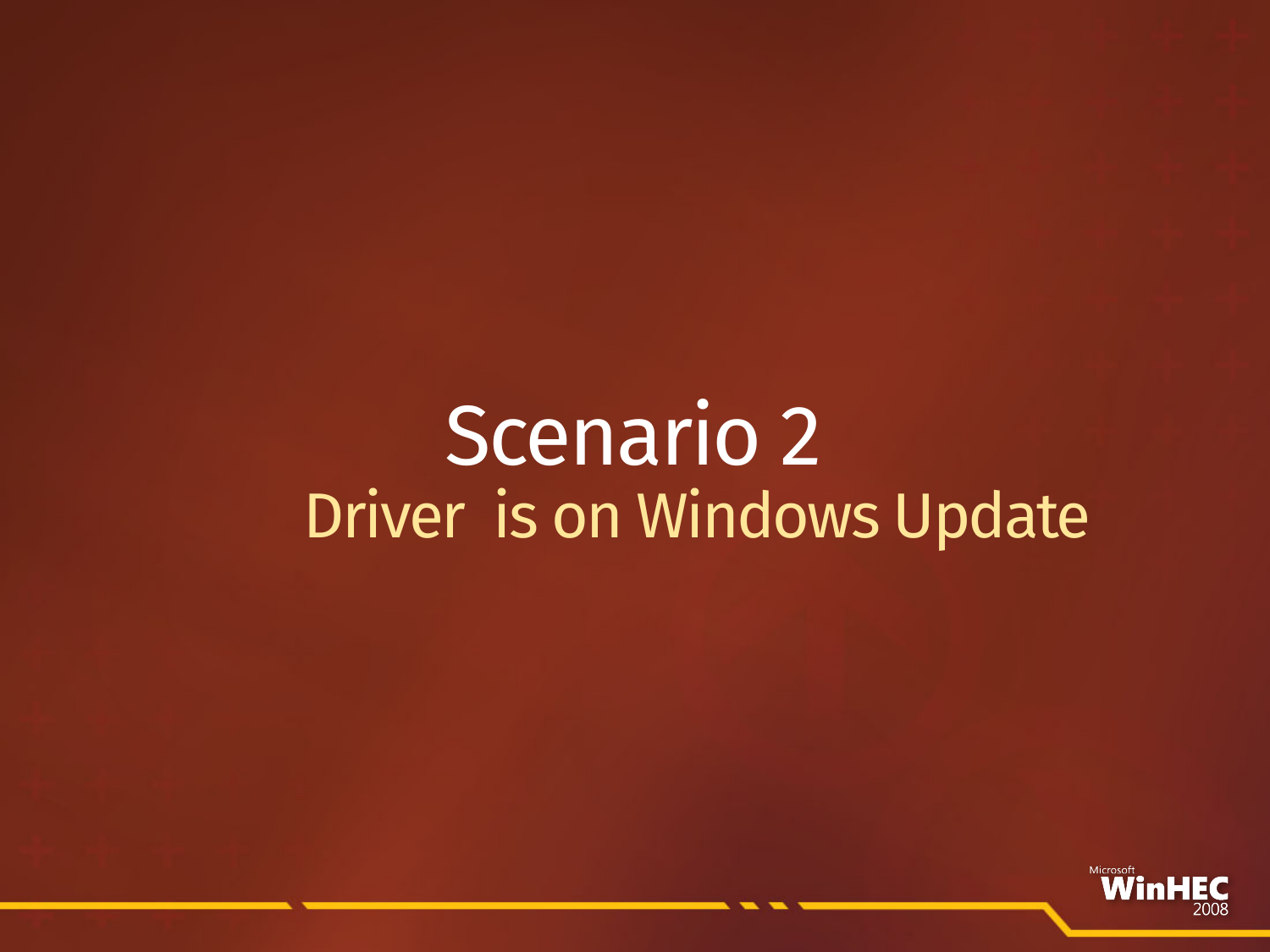

# Scenario 2 Driver  is on Windows Update